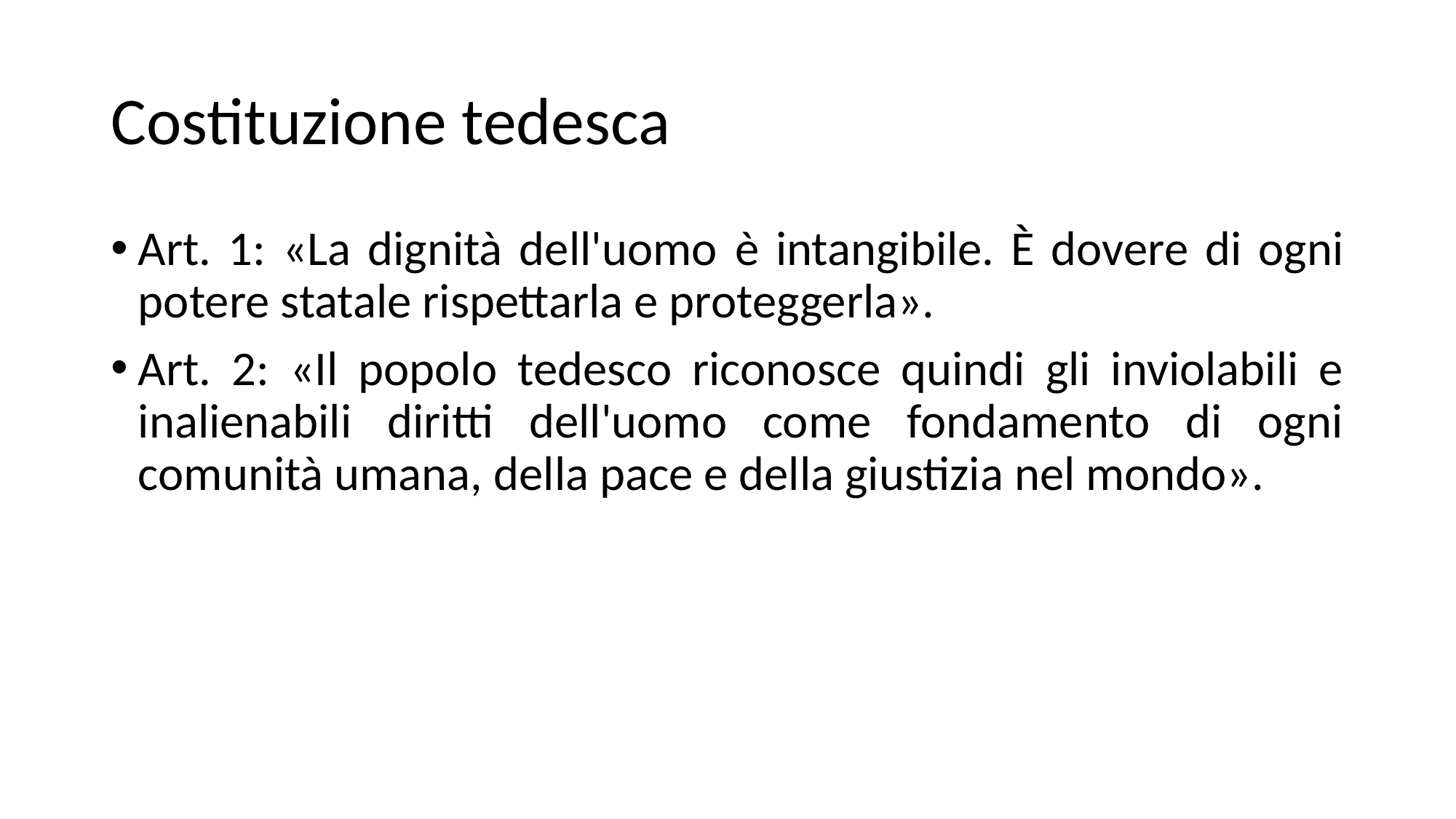

# Costituzione tedesca
Art. 1: «La dignità dell'uomo è intangibile. È dovere di ogni potere statale rispettarla e proteggerla».
Art. 2: «Il popolo tedesco riconosce quindi gli inviolabili e inalienabili diritti dell'uomo come fondamento di ogni comunità umana, della pace e della giustizia nel mondo».